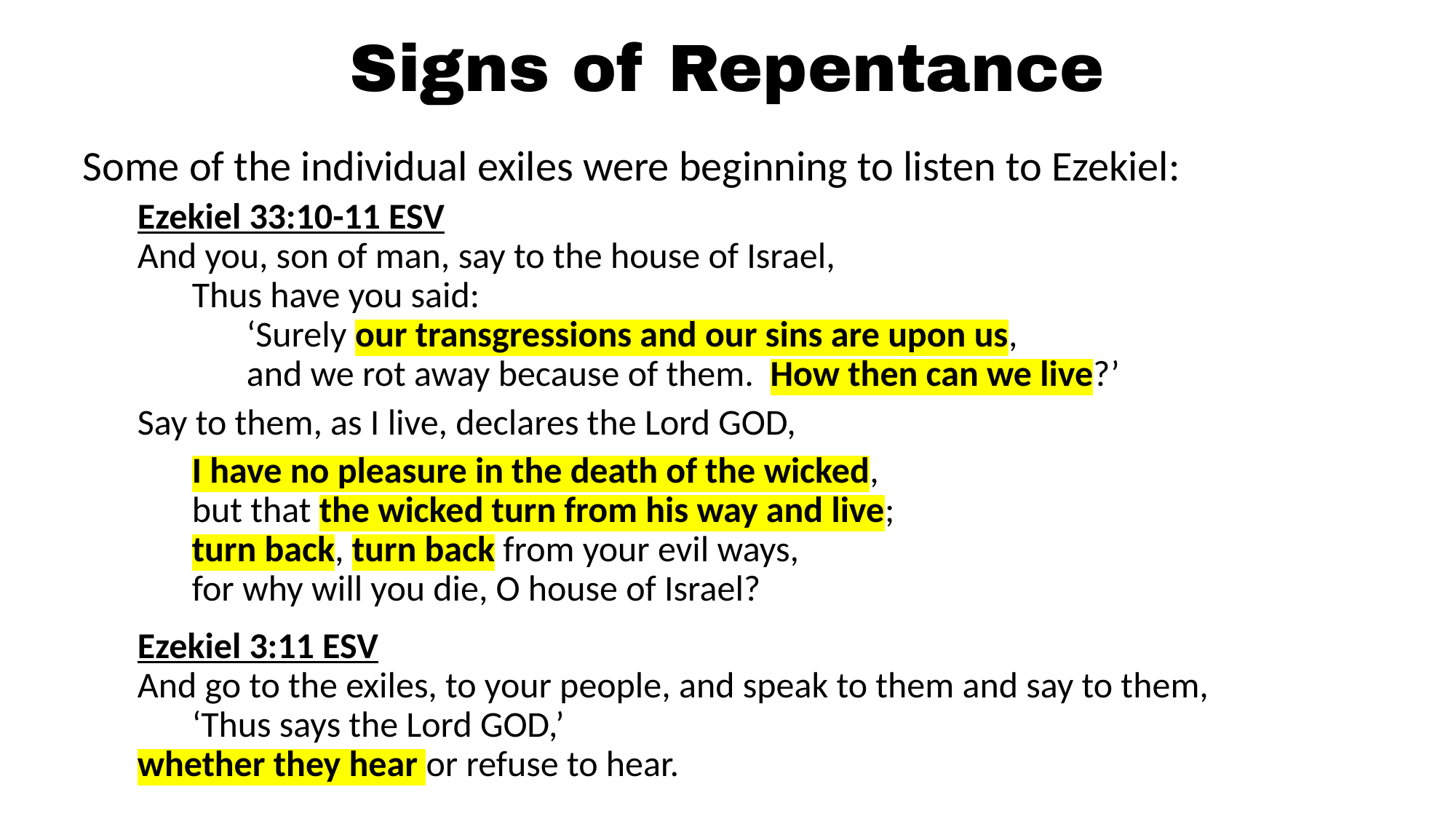

# Signs of Repentance
Some of the individual exiles were beginning to listen to Ezekiel:
Ezekiel 33:10-11 ESV
And you, son of man, say to the house of Israel,
Thus have you said:
‘Surely our transgressions and our sins are upon us,
and we rot away because of them.  How then can we live?’
Say to them, as I live, declares the Lord GOD,
I have no pleasure in the death of the wicked,
but that the wicked turn from his way and live;
turn back, turn back from your evil ways,
for why will you die, O house of Israel?
Ezekiel 3:11 ESV
And go to the exiles, to your people, and speak to them and say to them,
‘Thus says the Lord GOD,’
whether they hear or refuse to hear.